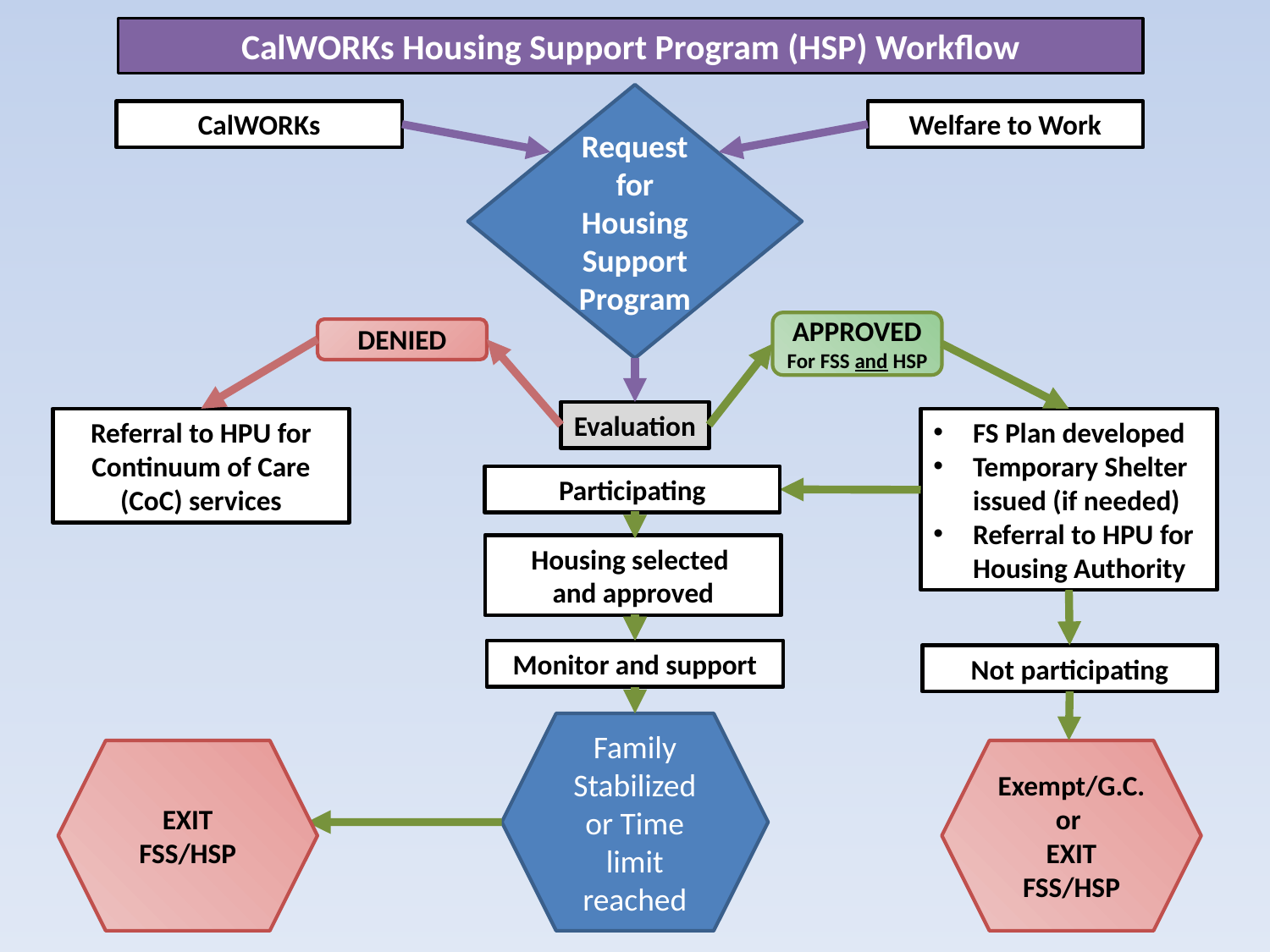

CalWORKs Housing Support Program (HSP) Workflow
Request
for Housing Support
Program
CalWORKs
Welfare to Work
APPROVED
For FSS and HSP

DENIED

Evaluation
Referral to HPU for Continuum of Care (CoC) services
FS Plan developed
Temporary Shelter issued (if needed)
Referral to HPU for Housing Authority
Participating
Housing selected
and approved
Monitor and support
Not participating
Family
Stabilized
or Time limit reached
EXIT
FSS/HSP
Exempt/G.C. or
EXIT
FSS/HSP